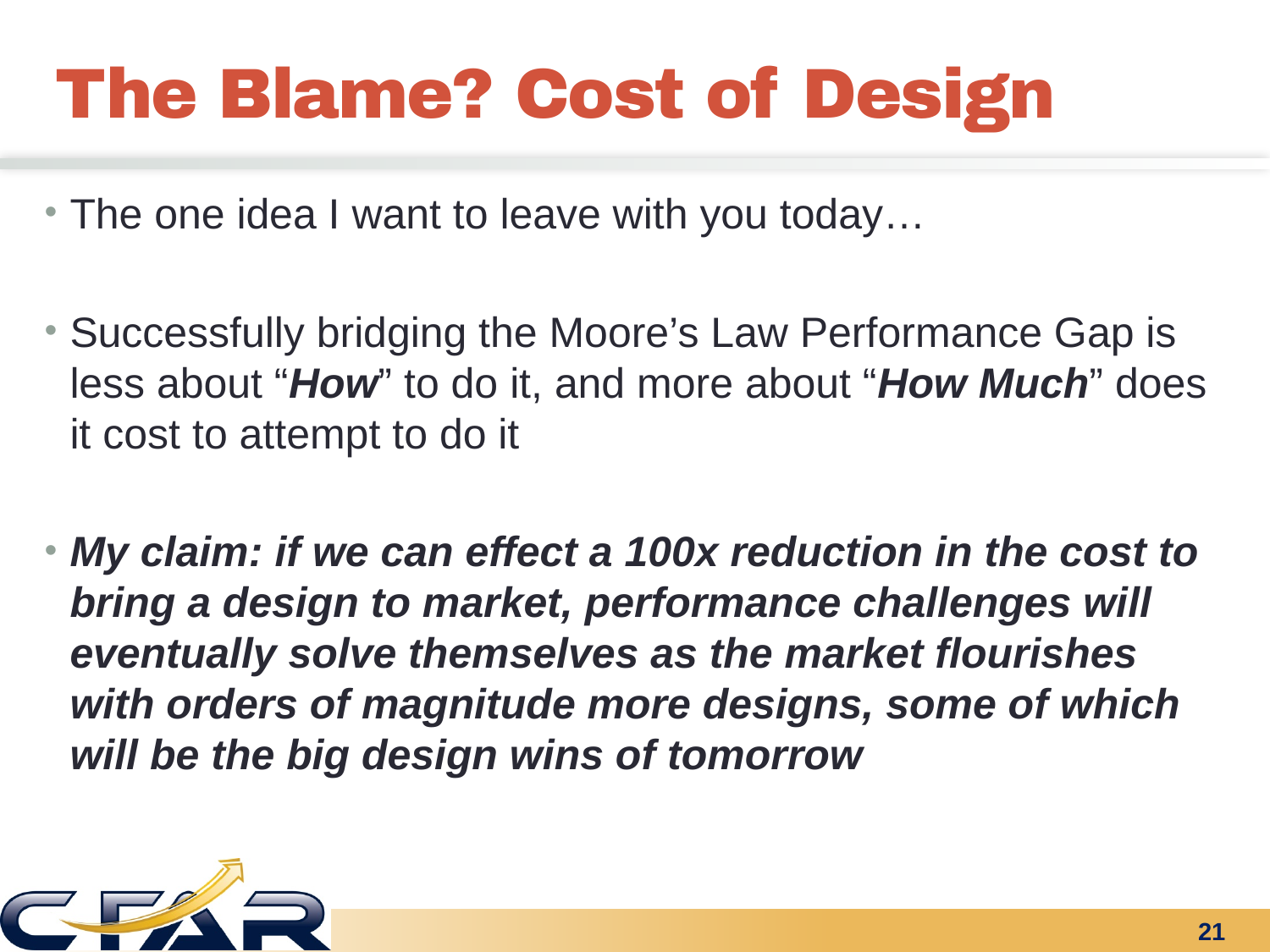

# The Blame? Cost of Design
The one idea I want to leave with you today…

Successfully bridging the Moore’s Law Performance Gap is less about “How” to do it, and more about “How Much” does it cost to attempt to do it

My claim: if we can effect a 100x reduction in the cost to bring a design to market, performance challenges will eventually solve themselves as the market flourishes with orders of magnitude more designs, some of which will be the big design wins of tomorrow

21